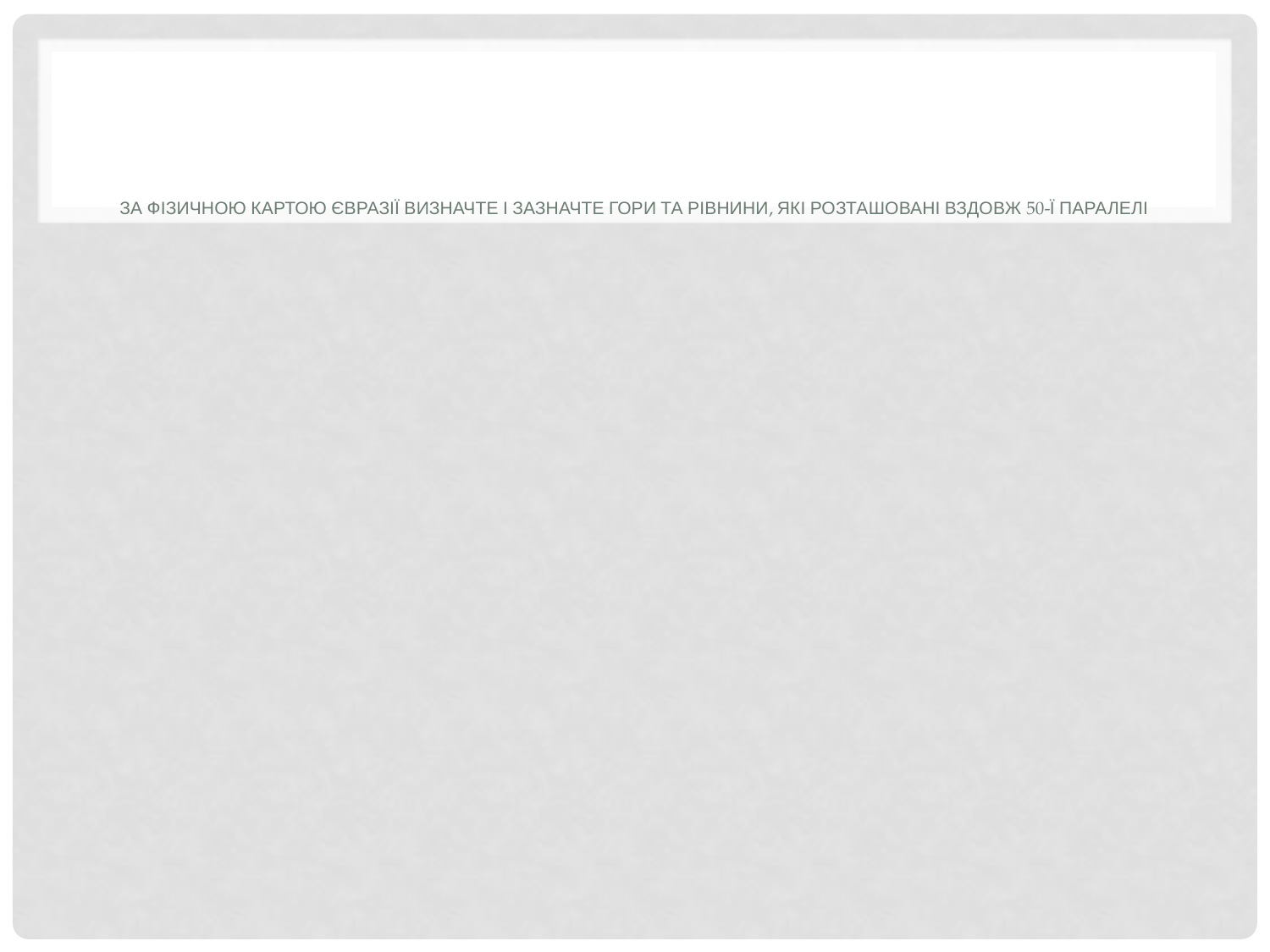

# За фізичною картою Євразії визначте і зазначте гори та рівнини, які розташовані вздовж 50-ї паралелі